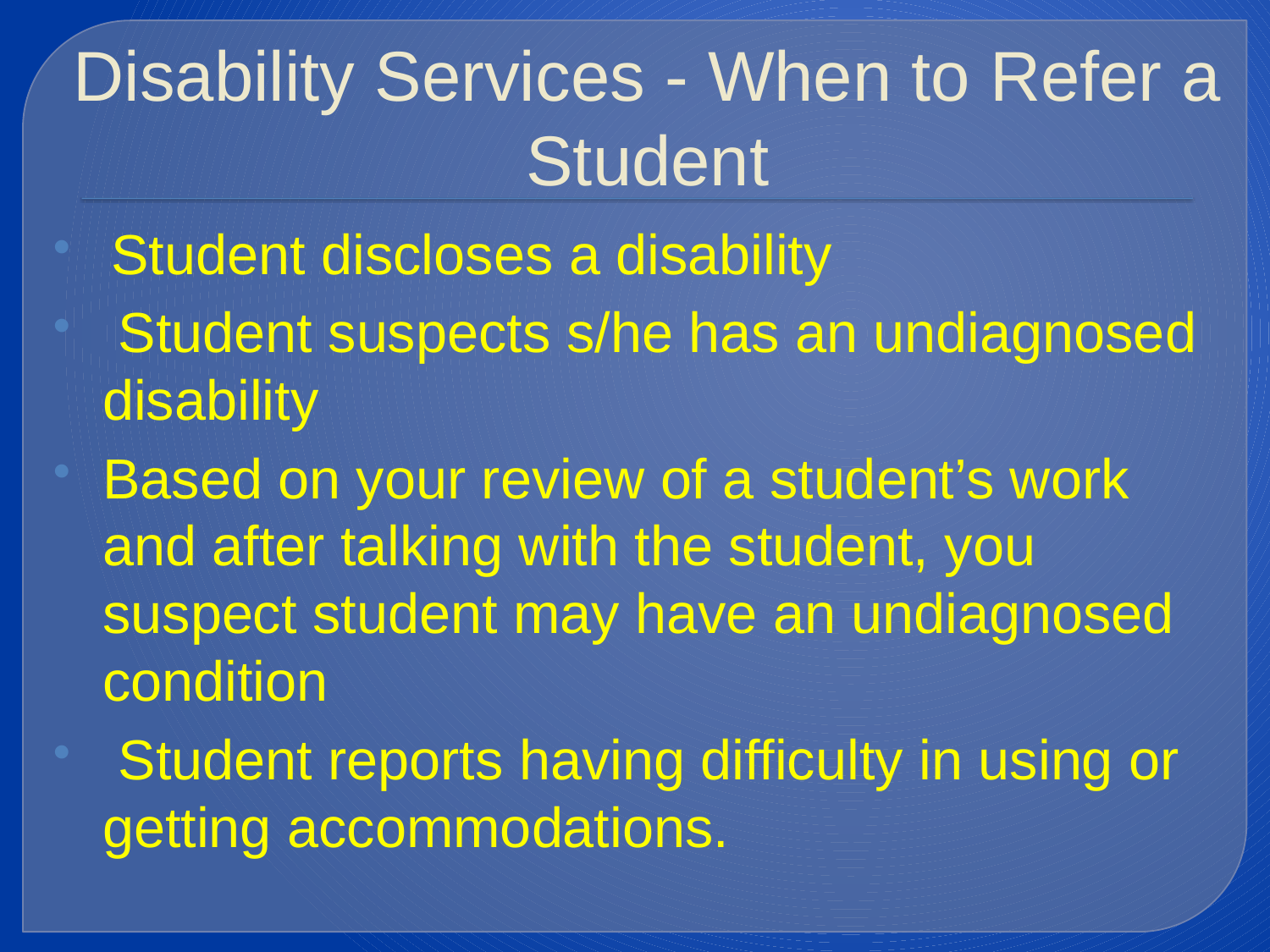

# Disability Services - When to Refer a Student
 Student discloses a disability
 Student suspects s/he has an undiagnosed disability
Based on your review of a student’s work and after talking with the student, you suspect student may have an undiagnosed condition
 Student reports having difficulty in using or getting accommodations.